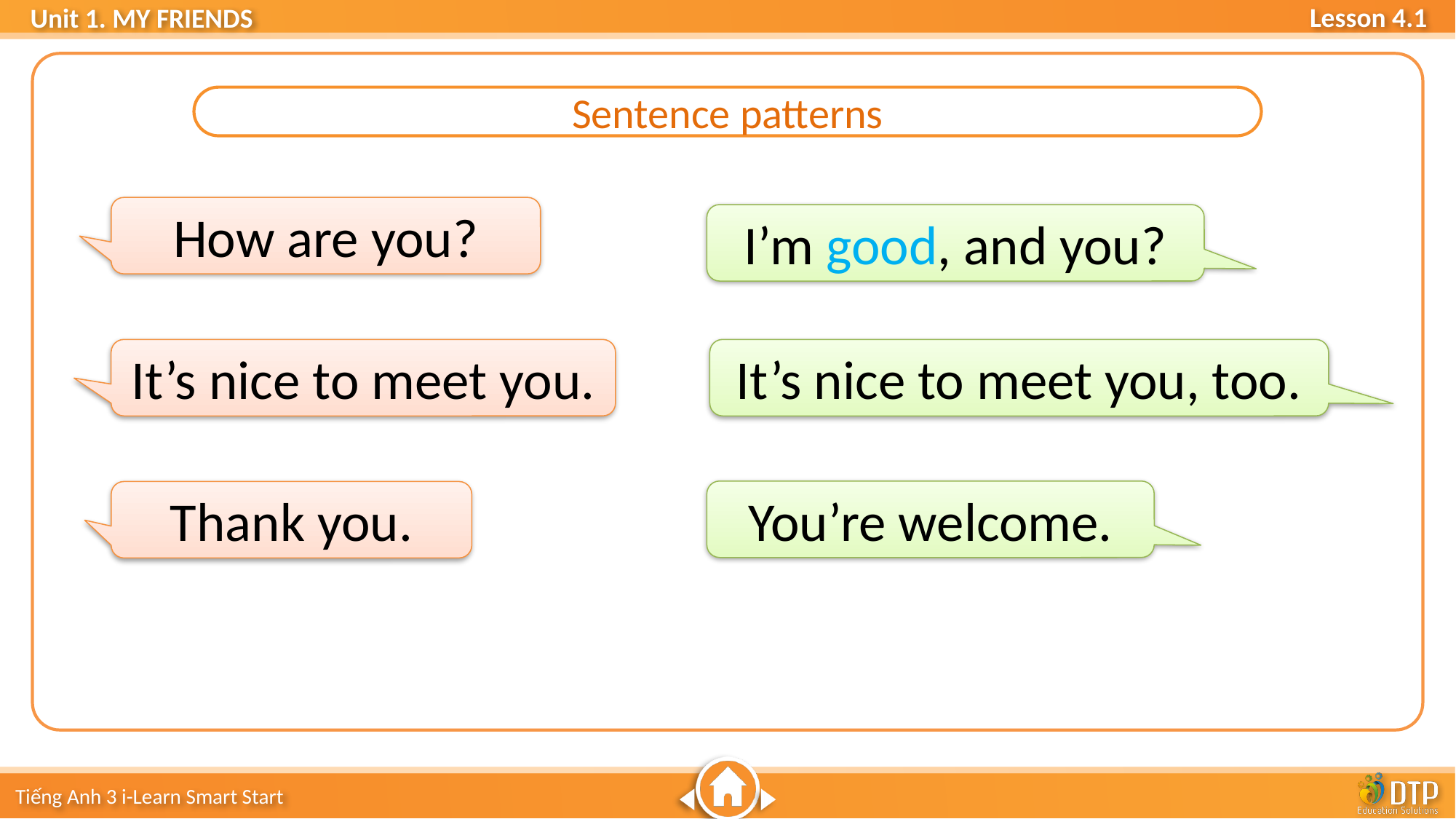

Sentence patterns
How are you?
I’m good, and you?
It’s nice to meet you.
It’s nice to meet you, too.
You’re welcome.
Thank you.